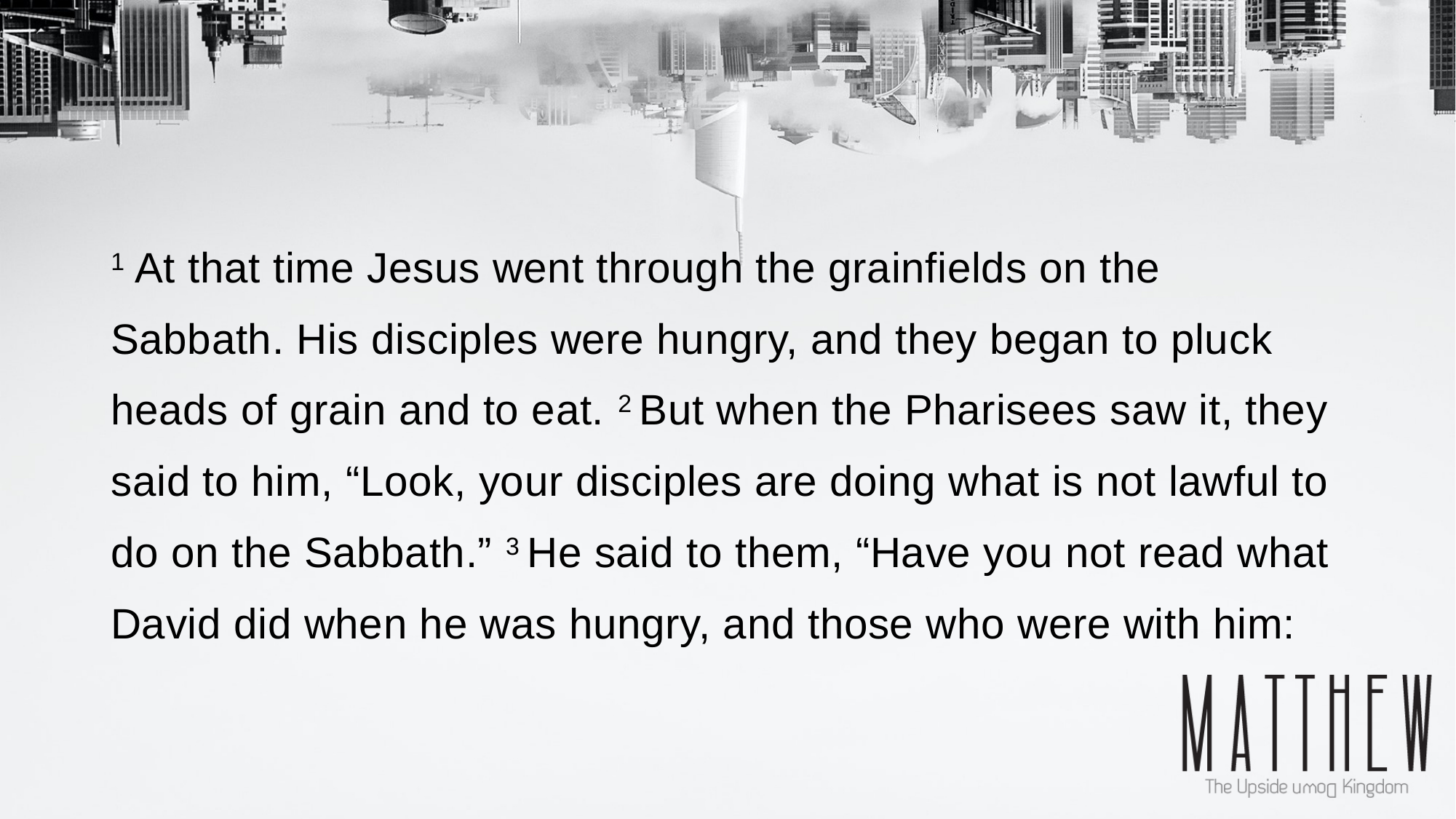

1 At that time Jesus went through the grainfields on the Sabbath. His disciples were hungry, and they began to pluck heads of grain and to eat. 2 But when the Pharisees saw it, they said to him, “Look, your disciples are doing what is not lawful to do on the Sabbath.” 3 He said to them, “Have you not read what David did when he was hungry, and those who were with him: